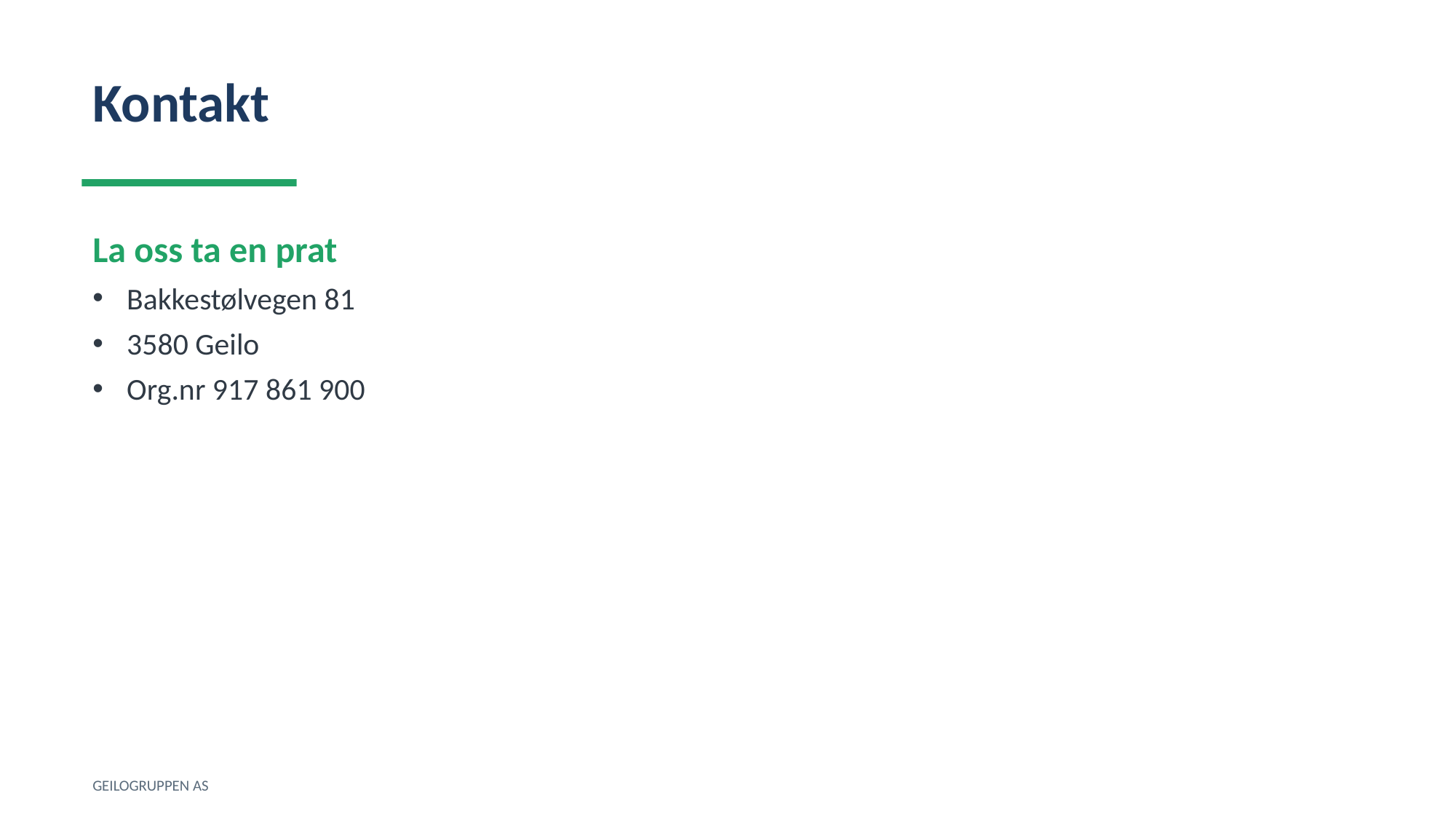

Kontakt

La oss ta en prat
Bakkestølvegen 81
3580 Geilo
Org.nr 917 861 900
GEILOGRUPPEN AS